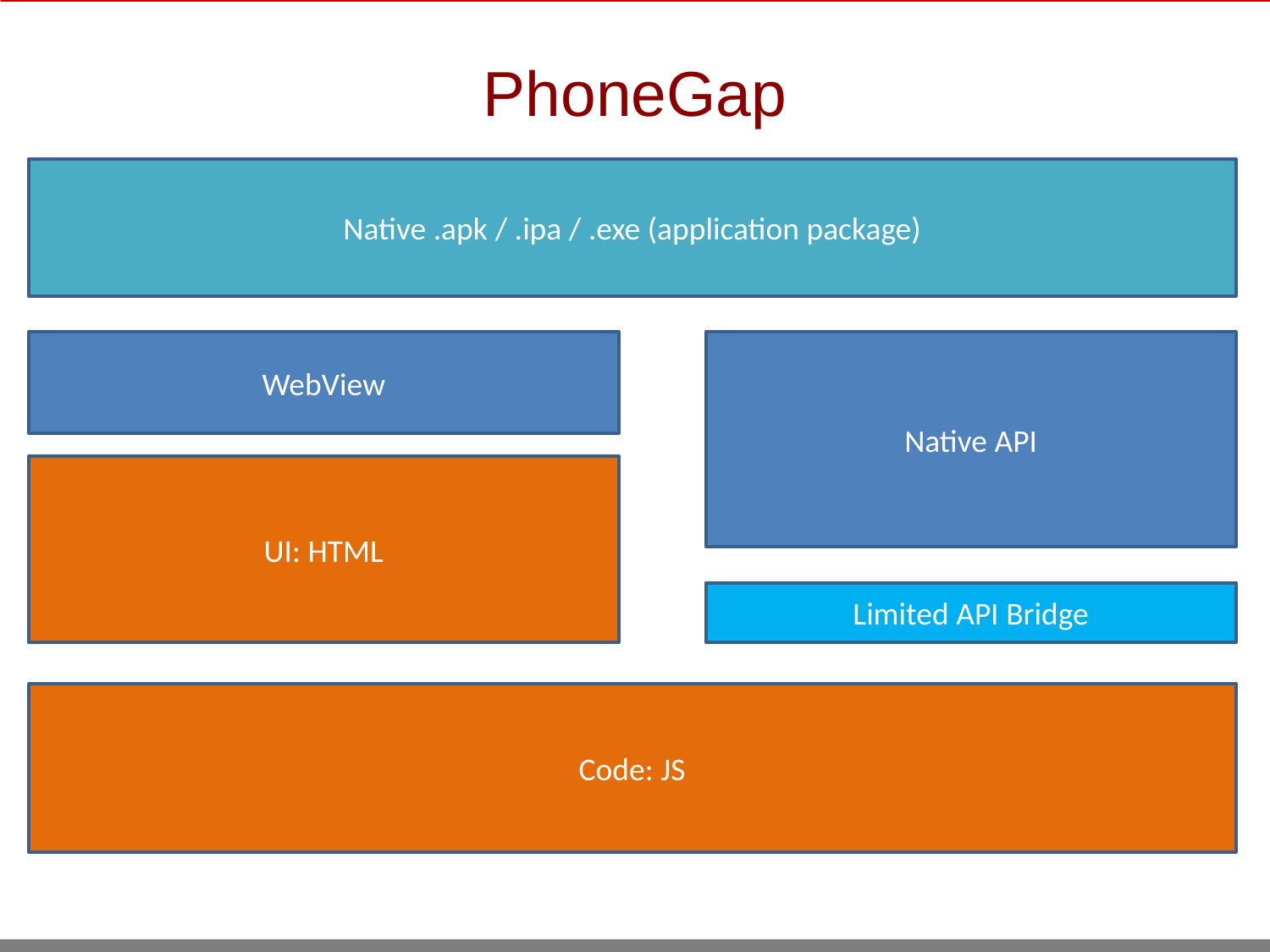

PhoneGap
Native .apk / .ipa / .exe (application package)
Native API
WebView
UI: HTML
Limited API Bridge
Code: JS